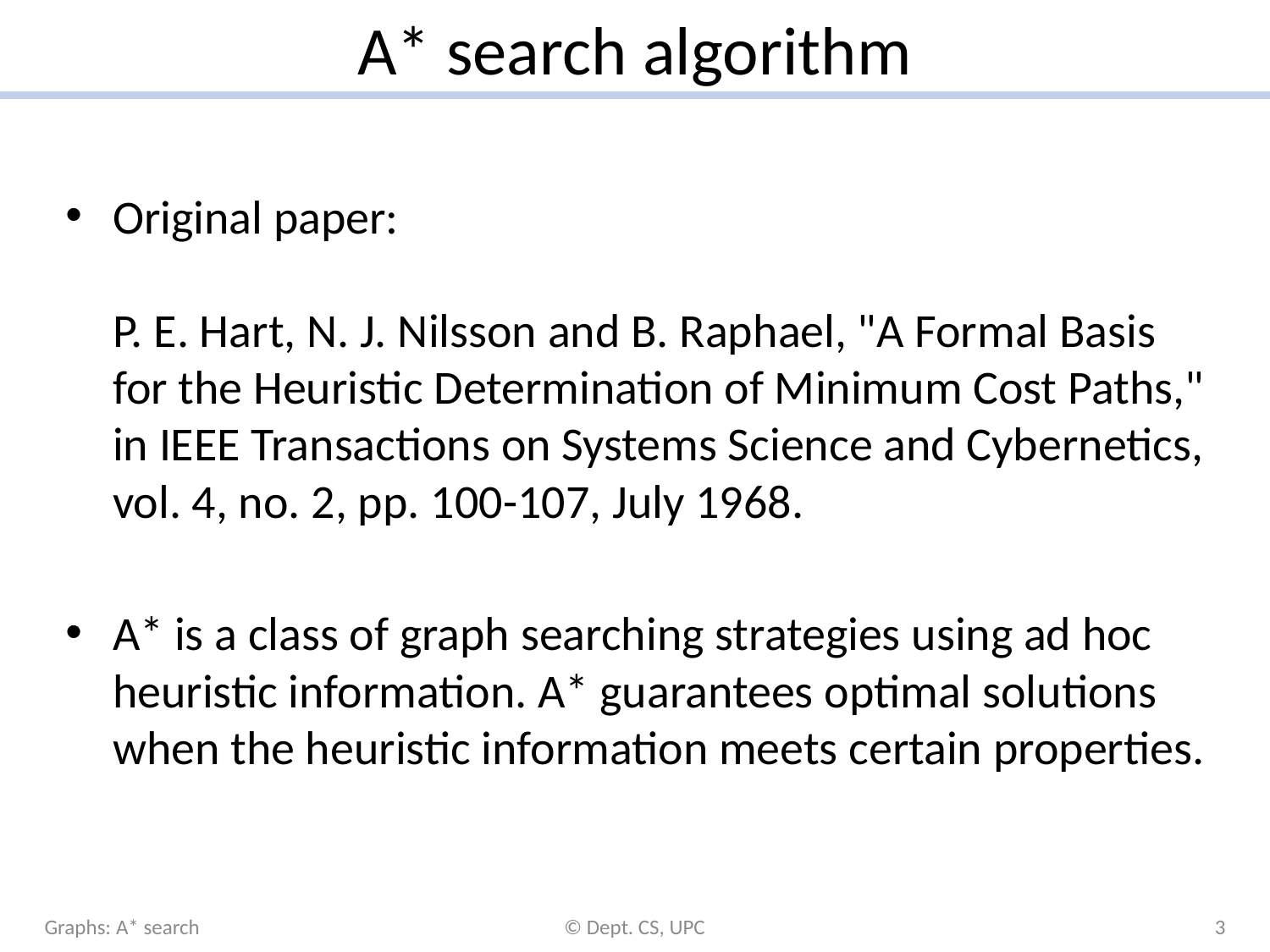

# A* search algorithm
Original paper:
P. E. Hart, N. J. Nilsson and B. Raphael, "A Formal Basis for the Heuristic Determination of Minimum Cost Paths," in IEEE Transactions on Systems Science and Cybernetics, vol. 4, no. 2, pp. 100-107, July 1968.

A* is a class of graph searching strategies using ad hoc heuristic information. A* guarantees optimal solutions when the heuristic information meets certain properties.
Graphs: A* search
© Dept. CS, UPC
3